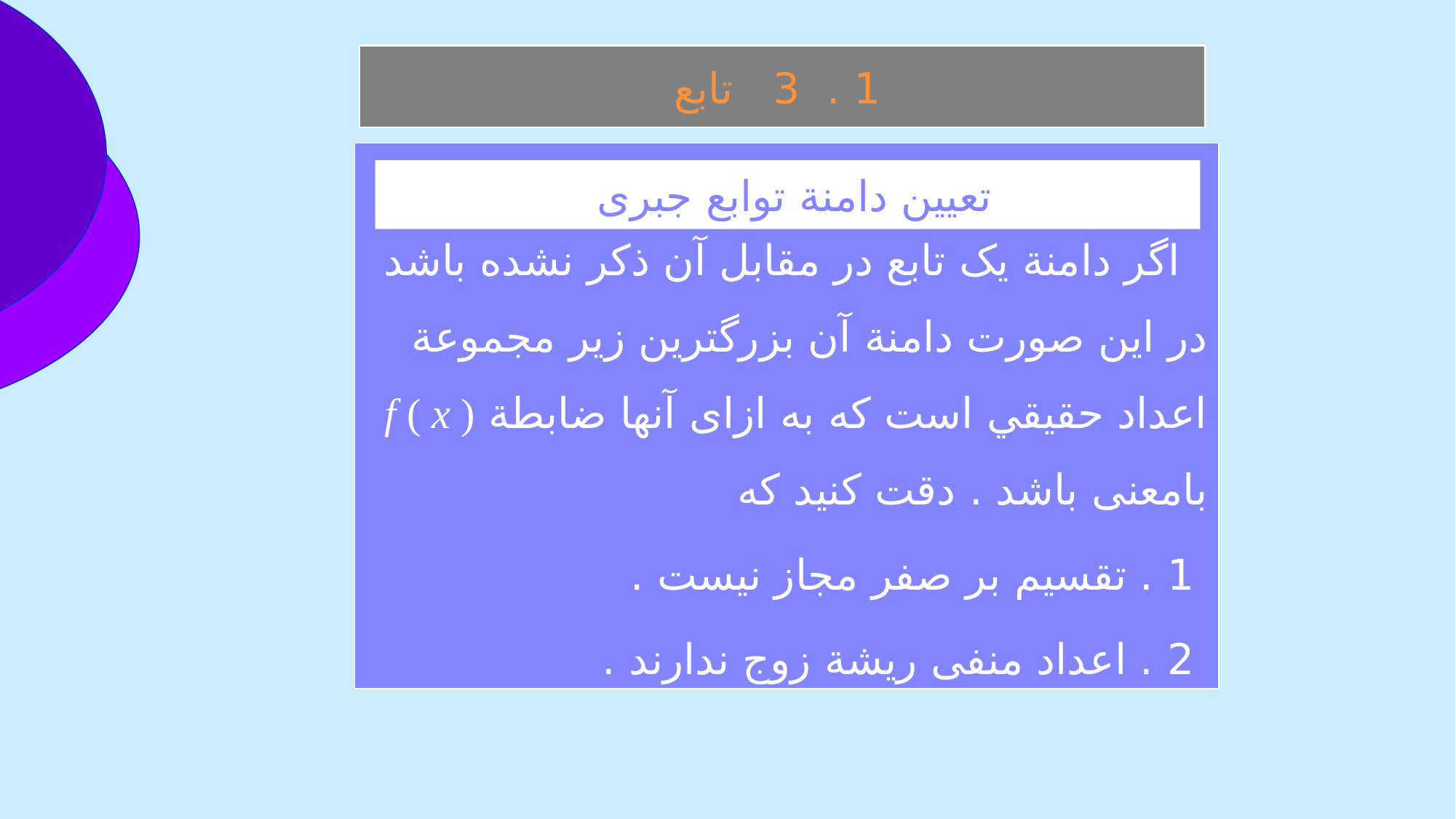

1 .  3   تابع

  اگر دامنة يک تابع در مقابل آن ذکر نشده باشد در اين صورت دامنة آن بزرگترين زير مجموعة اعداد حقيقي است که به ازای آنها ضابطة f ( x )  بامعنی باشد . دقت کنيد که
 1 . تقسيم بر صفر مجاز نيست .
 2 . اعداد منفی ريشة زوج ندارند .
تعيين دامنة توابع جبری